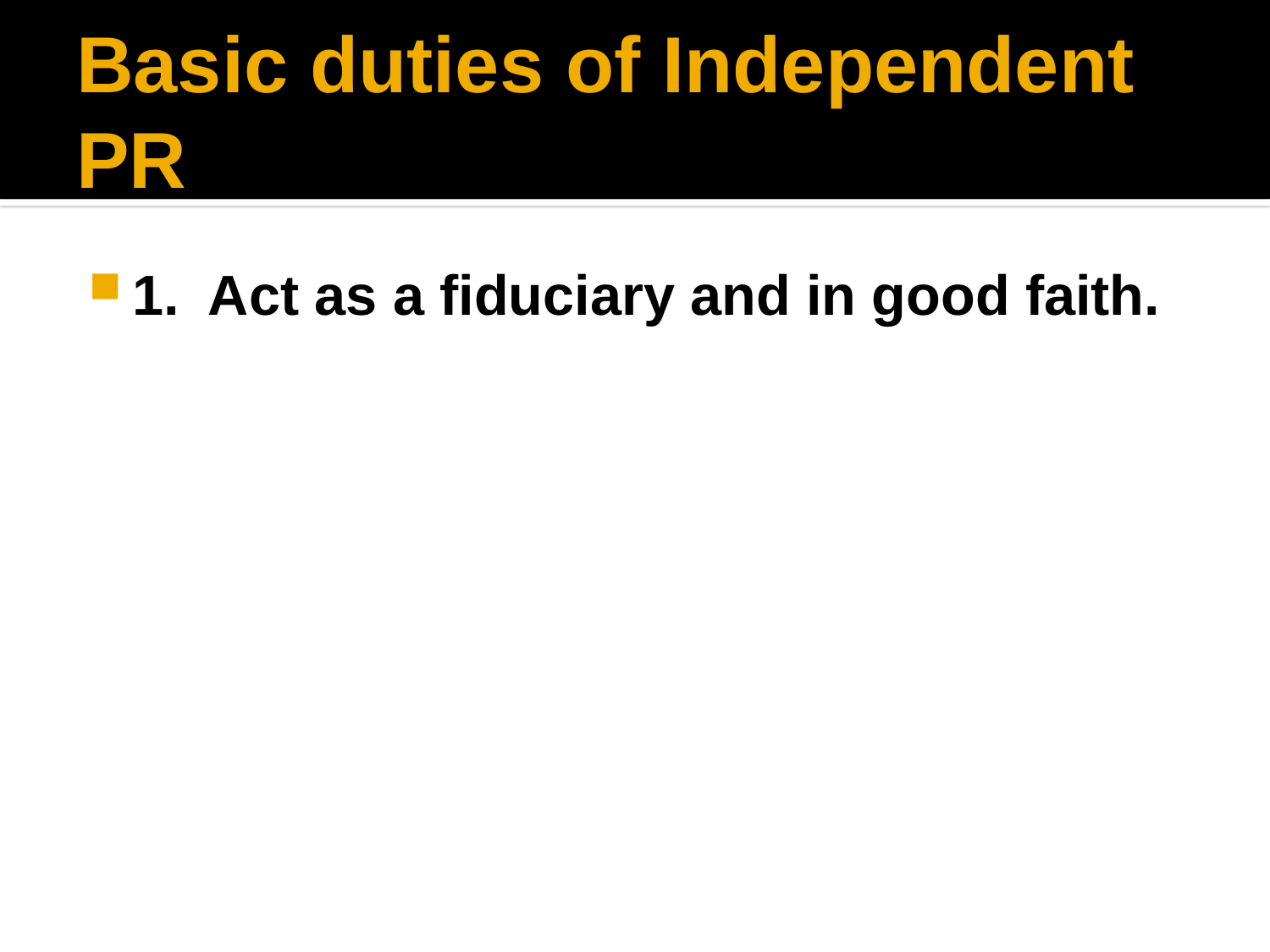

# Basic duties of Independent PR
1.  Act as a fiduciary and in good faith.